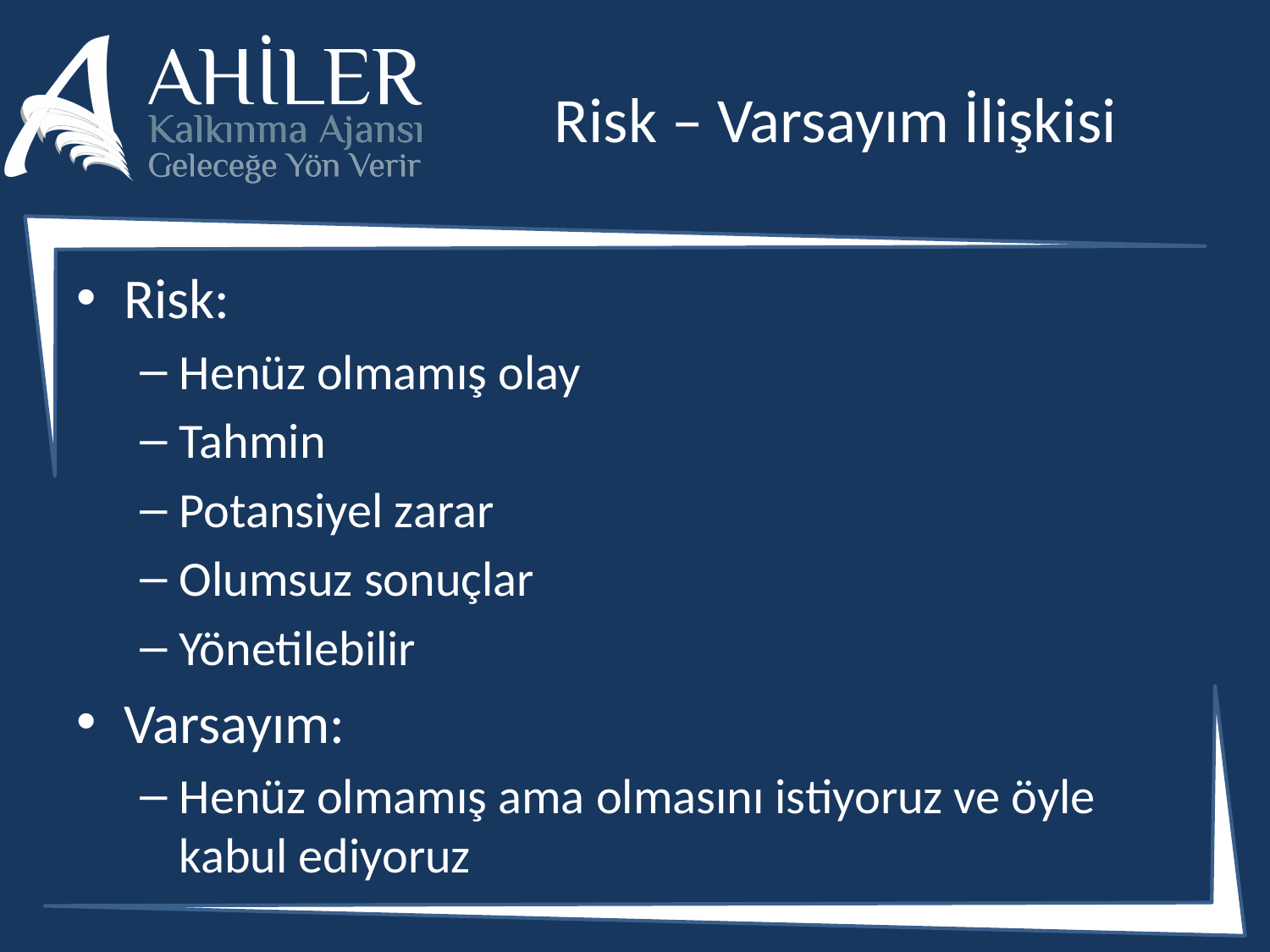

# Risk – Varsayım İlişkisi
Risk:
Henüz olmamış olay
Tahmin
Potansiyel zarar
Olumsuz sonuçlar
Yönetilebilir
Varsayım:
Henüz olmamış ama olmasını istiyoruz ve öyle kabul ediyoruz